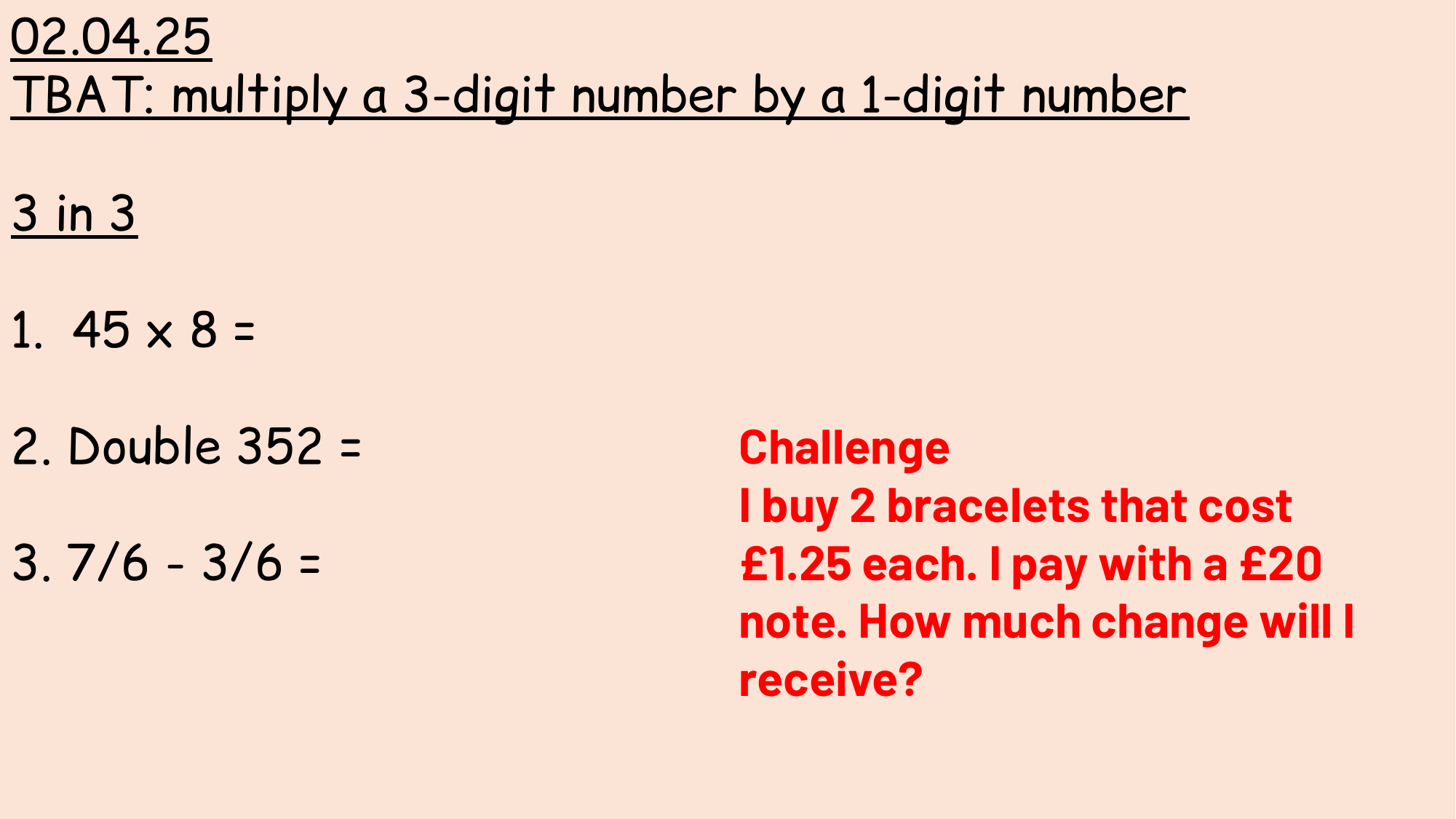

02.04.25
TBAT: multiply a 3-digit number by a 1-digit number

3 in 3

45 x 8 =

2. Double 352 =

3. 7/6 - 3/6 =

Challenge
I buy 2 bracelets that cost £1.25 each. I pay with a £20 note. How much change will I receive?